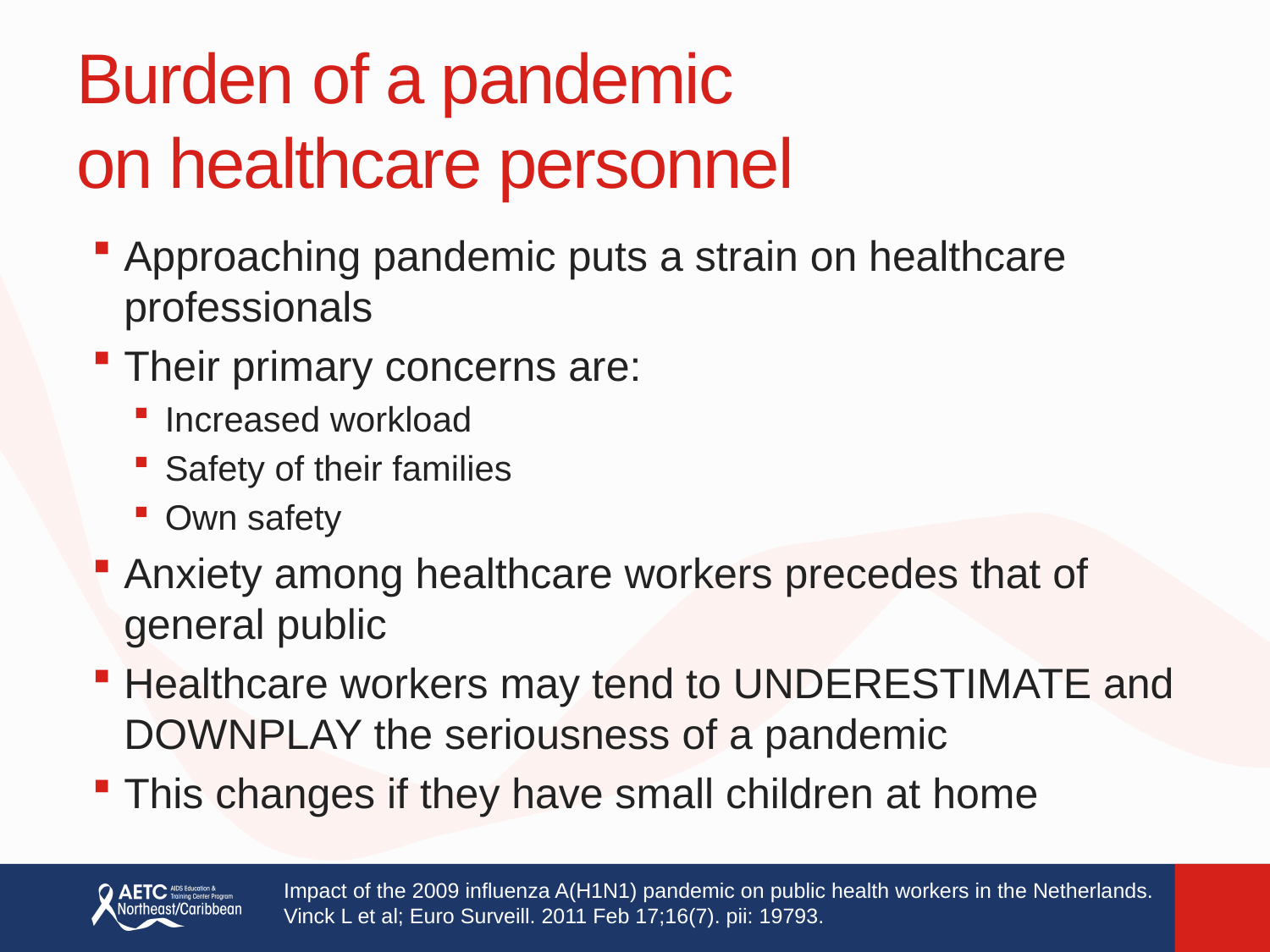

# Burden of a pandemic on healthcare personnel
Approaching pandemic puts a strain on healthcare professionals
Their primary concerns are:
Increased workload
Safety of their families
Own safety
Anxiety among healthcare workers precedes that of general public
Healthcare workers may tend to UNDERESTIMATE and DOWNPLAY the seriousness of a pandemic
This changes if they have small children at home

Impact of the 2009 influenza A(H1N1) pandemic on public health workers in the Netherlands.
Vinck L et al; Euro Surveill. 2011 Feb 17;16(7). pii: 19793.